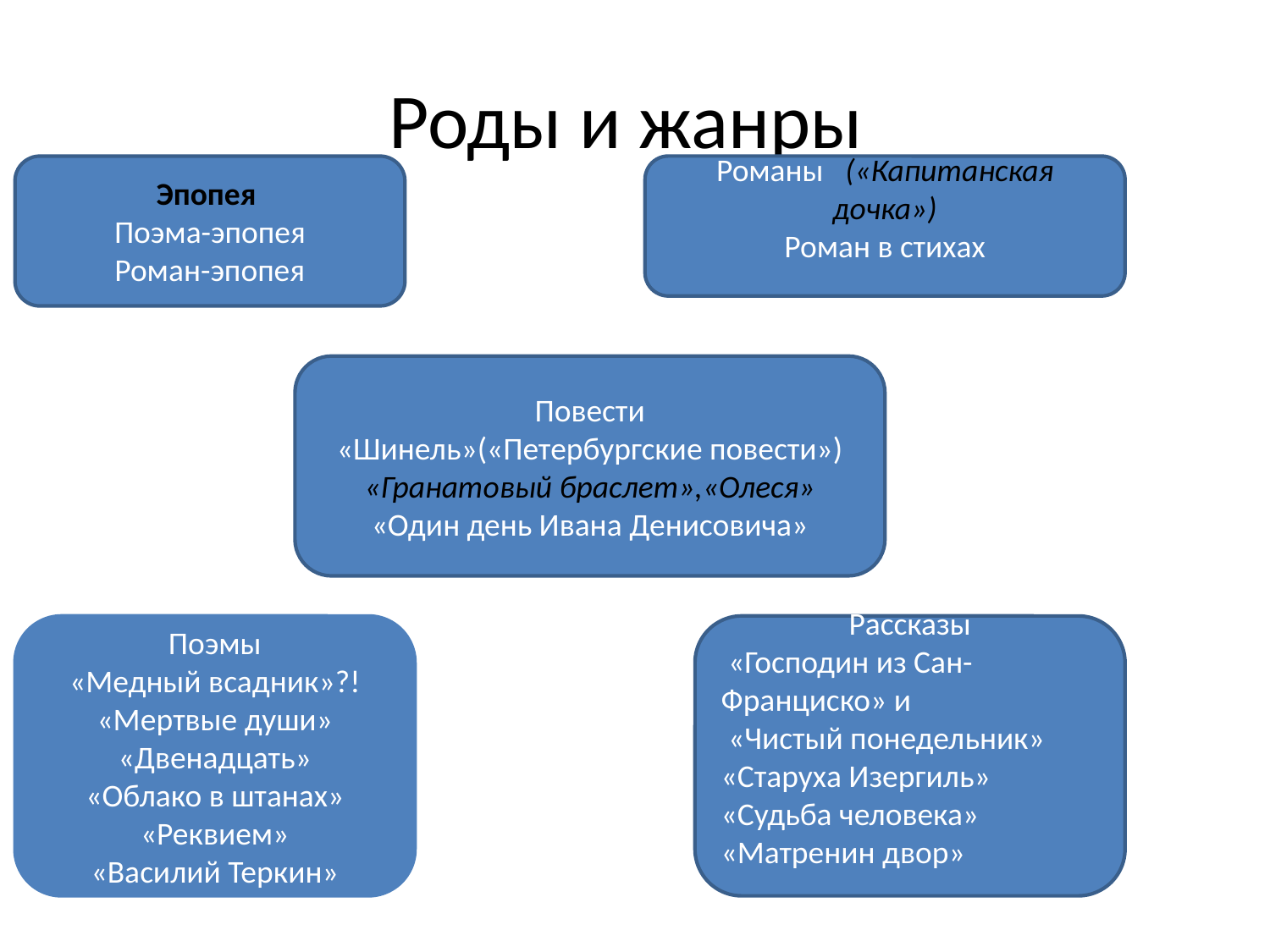

# Роды и жанры

Эпопея
Поэма-эпопея
Роман-эпопея
Романы   («Капитанская дочка»)
Роман в стихах

Повести
«Шинель»(«Петербургские повести»)
«Гранатовый браслет»,«Олеся»
«Один день Ивана Денисовича»
Поэмы
«Медный всадник»?!
«Мертвые души»
«Двенадцать»
«Облако в штанах»
«Реквием»
«Василий Теркин»
Рассказы
 «Господин из Сан-Франциско» и
 «Чистый понедельник»
«Старуха Изергиль»
«Судьба человека»
«Матренин двор»